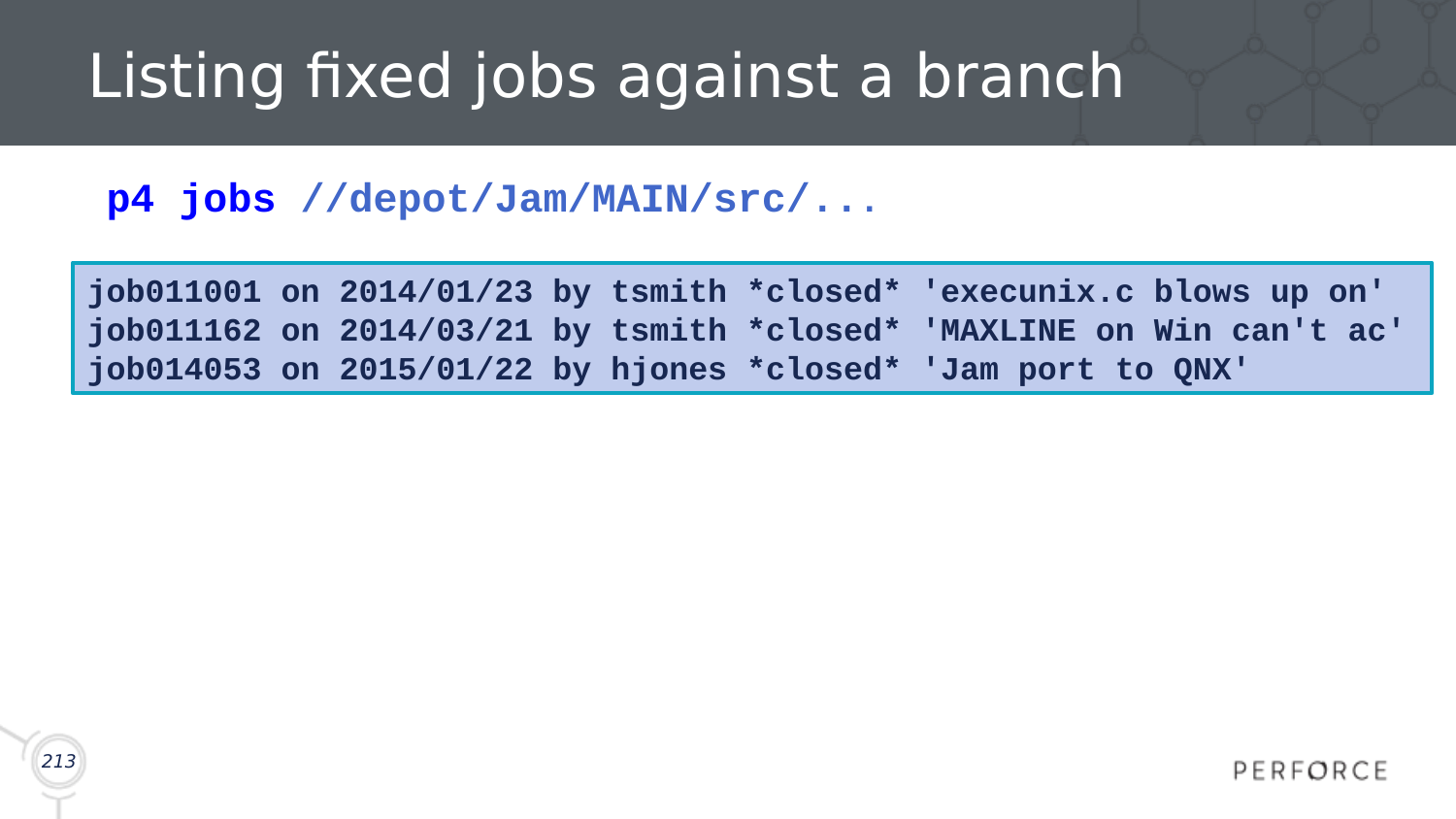

# Listing fixed jobs against a branch
p4 jobs //depot/Jam/MAIN/src/...

job011001 on 2014/01/23 by tsmith *closed* 'execunix.c blows up on'
job011162 on 2014/03/21 by tsmith *closed* 'MAXLINE on Win can't ac'
job014053 on 2015/01/22 by hjones *closed* 'Jam port to QNX'